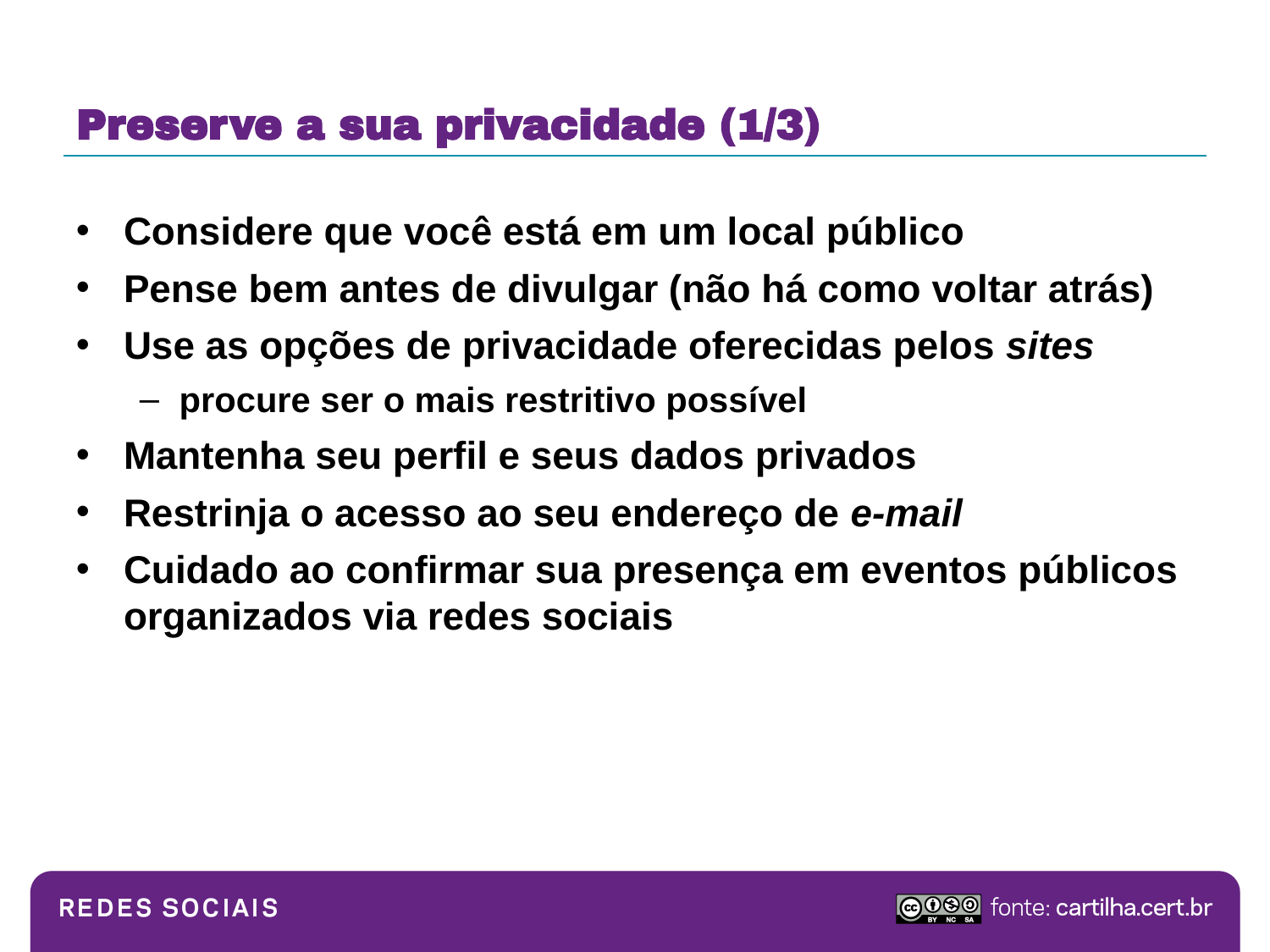

# Preserve a sua privacidade (1/3)
Considere que você está em um local público
Pense bem antes de divulgar (não há como voltar atrás)
Use as opções de privacidade oferecidas pelos sites
procure ser o mais restritivo possível
Mantenha seu perfil e seus dados privados
Restrinja o acesso ao seu endereço de e-mail
Cuidado ao confirmar sua presença em eventos públicos organizados via redes sociais